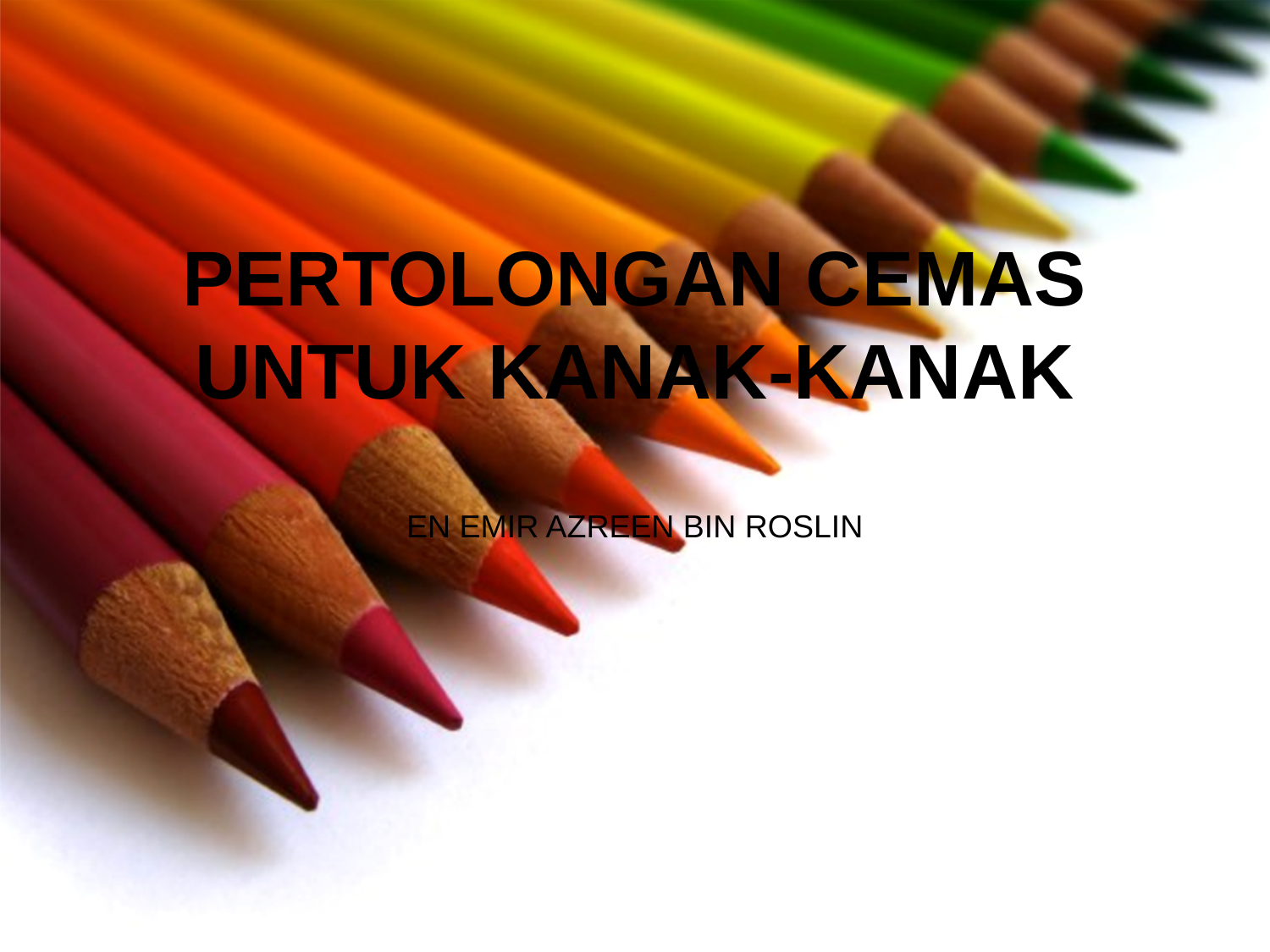

# PERTOLONGAN CEMAS UNTUK KANAK-KANAK
EN EMIR AZREEN BIN ROSLIN